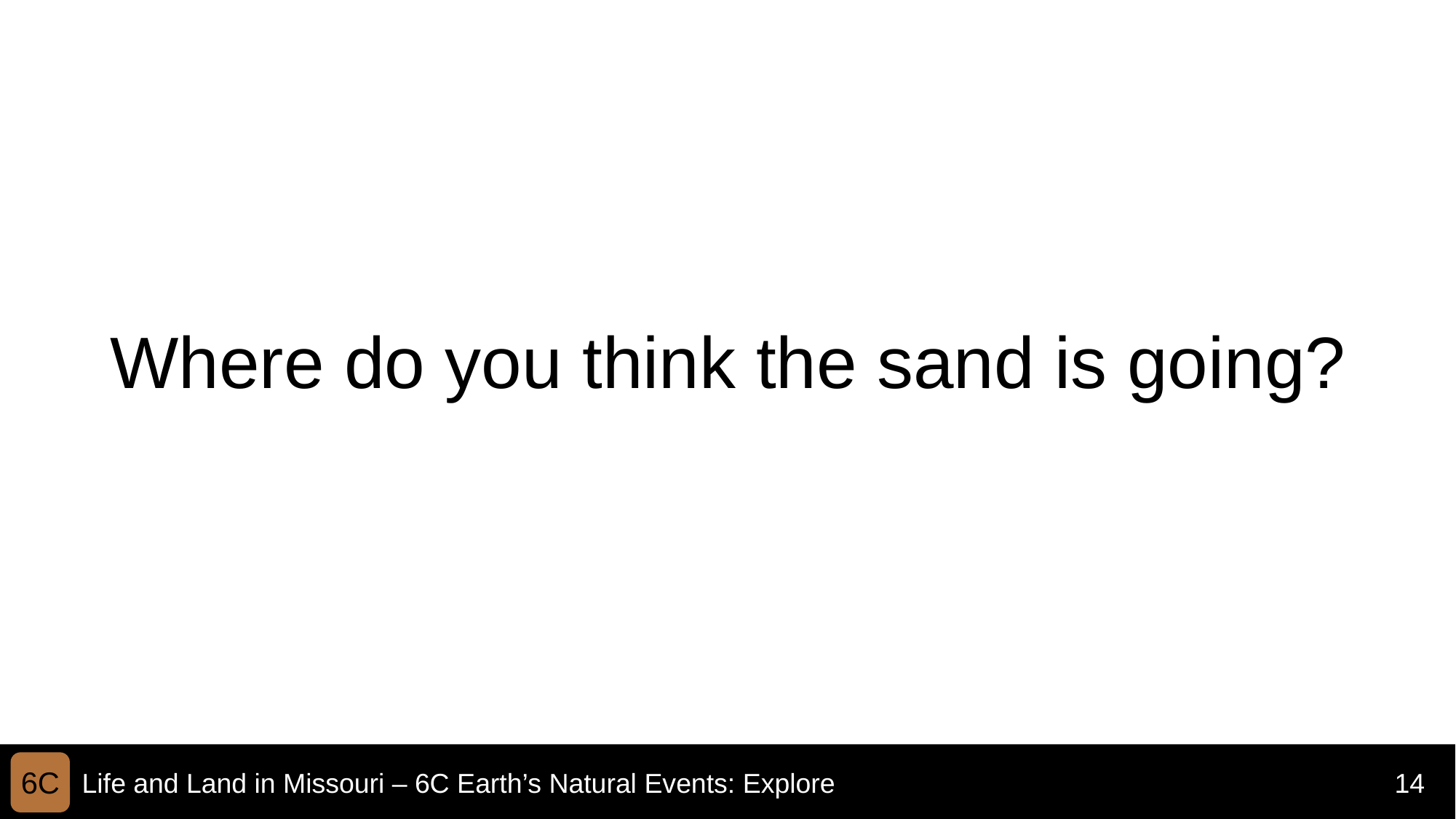

Where do you think the sand is going?

6C
Life and Land in Missouri – 6C Earth’s Natural Events: Explore
14